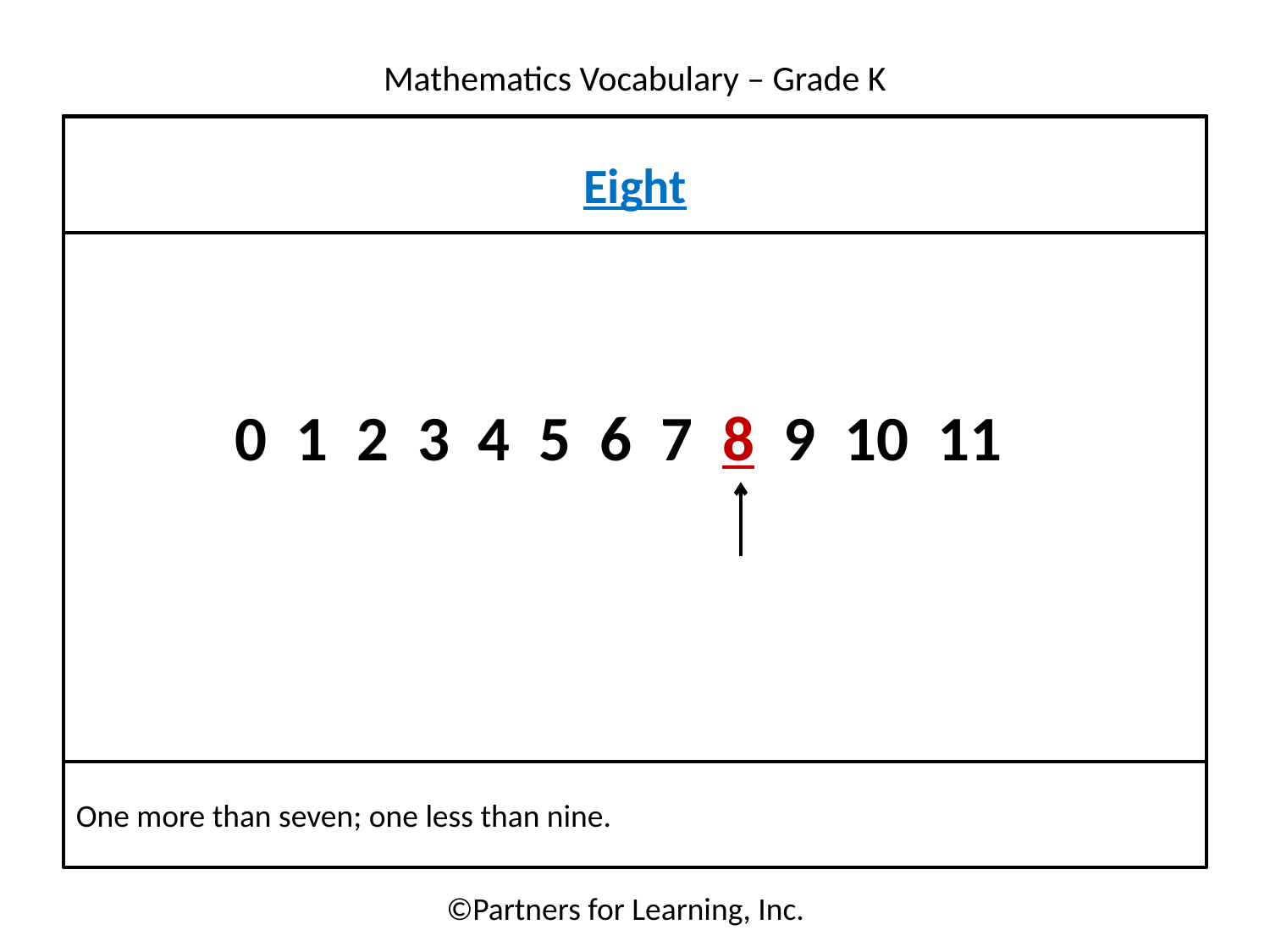

Eight

0  1  2  3  4  5  6  7  8  9  10  11
One more than seven; one less than nine.